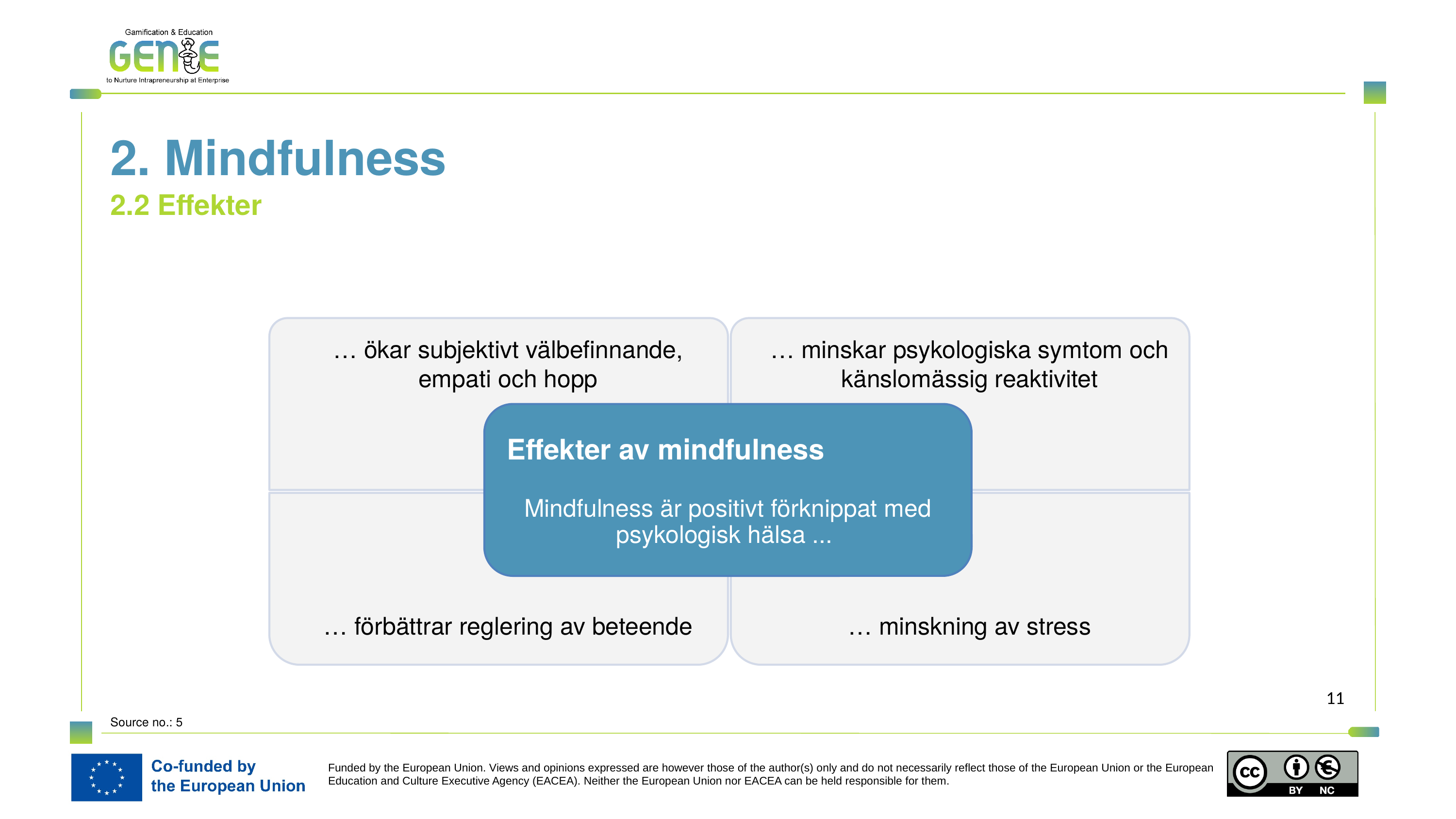

2. Mindfulness
2.2 Effekter
… ökar subjektivt välbefinnande, empati och hopp
… minskar psykologiska symtom och känslomässig reaktivitet
Effekter av mindfulness

Mindfulness är positivt förknippat med psykologisk hälsa ...
… förbättrar reglering av beteende
… minskning av stress
Source no.: 5